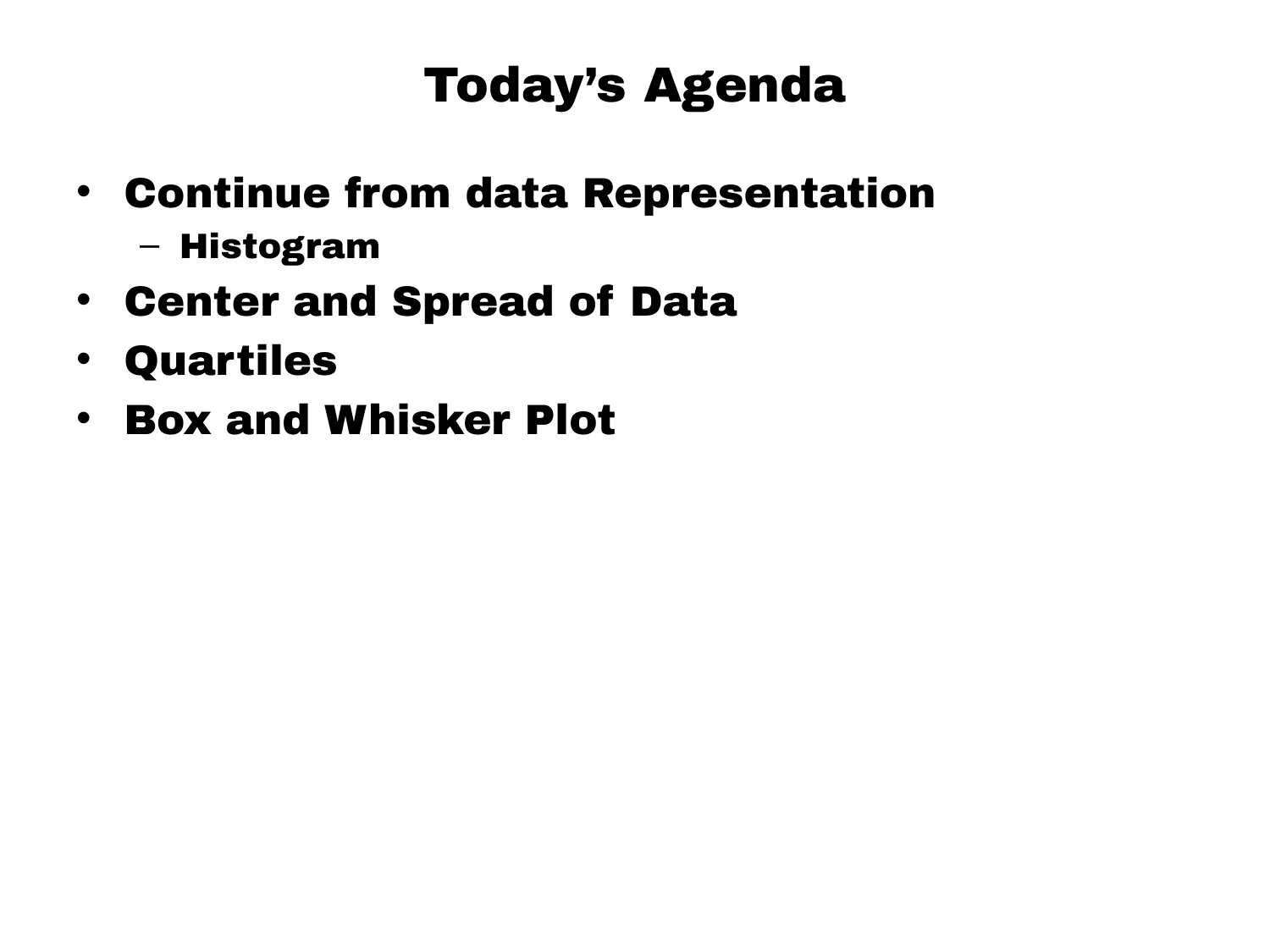

# Today’s Agenda
Continue from data Representation
Histogram
Center and Spread of Data
Quartiles
Box and Whisker Plot